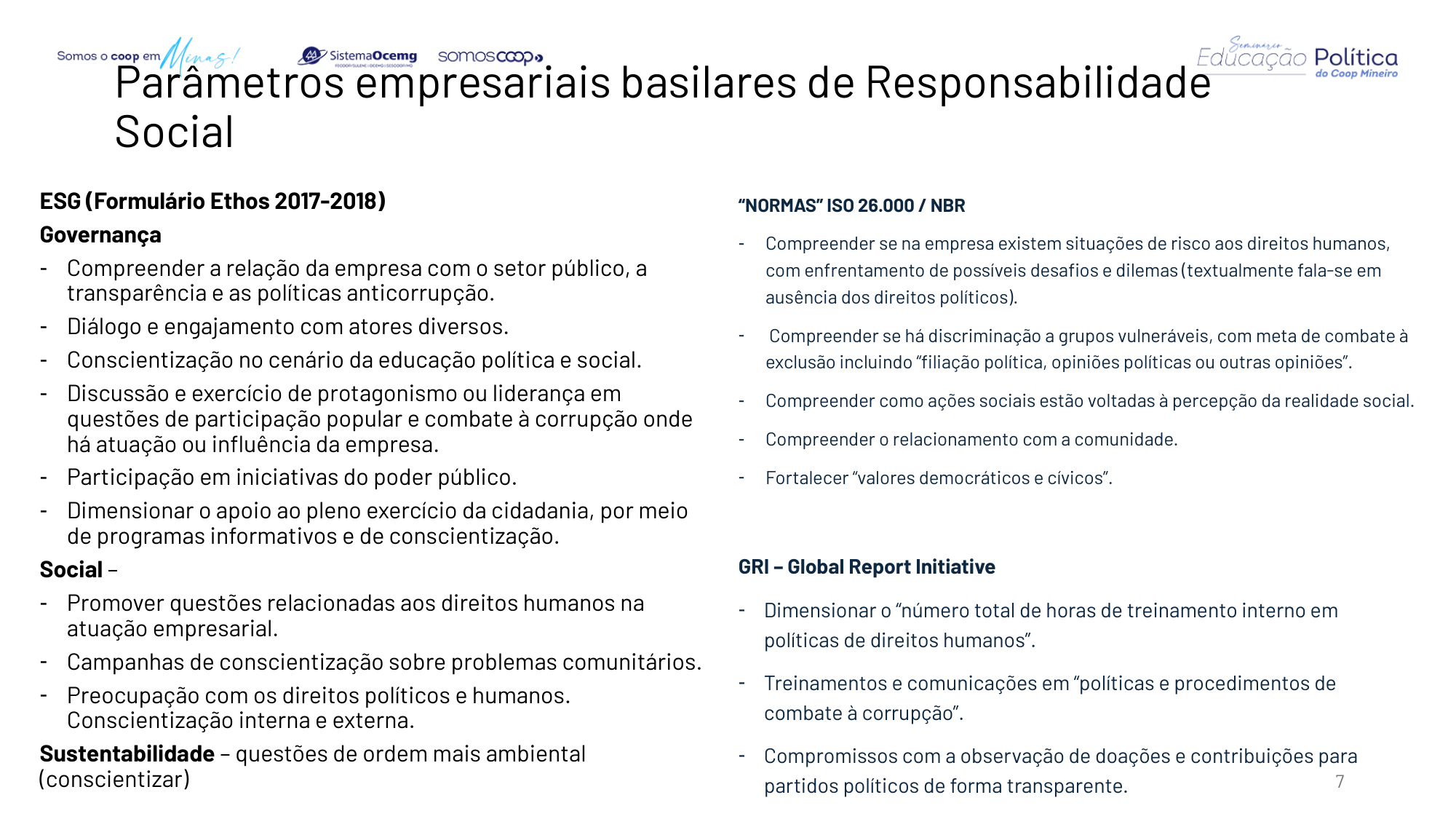

# Parâmetros empresariais basilares de Responsabilidade Social
ESG (Formulário Ethos 2017-2018)
Governança
Compreender a relação da empresa com o setor público, a transparência e as políticas anticorrupção.
Diálogo e engajamento com atores diversos.
Conscientização no cenário da educação política e social.
Discussão e exercício de protagonismo ou liderança em questões de participação popular e combate à corrupção onde há atuação ou influência da empresa.
Participação em iniciativas do poder público.
Dimensionar o apoio ao pleno exercício da cidadania, por meio de programas informativos e de conscientização.
Social –
Promover questões relacionadas aos direitos humanos na atuação empresarial.
Campanhas de conscientização sobre problemas comunitários.
Preocupação com os direitos políticos e humanos. Conscientização interna e externa.
Sustentabilidade – questões de ordem mais ambiental (conscientizar)
“NORMAS” ISO 26.000 / NBR
Compreender se na empresa existem situações de risco aos direitos humanos, com enfrentamento de possíveis desafios e dilemas (textualmente fala-se em ausência dos direitos políticos).
 Compreender se há discriminação a grupos vulneráveis, com meta de combate à exclusão incluindo “filiação política, opiniões políticas ou outras opiniões”.
Compreender como ações sociais estão voltadas à percepção da realidade social.
Compreender o relacionamento com a comunidade.
Fortalecer “valores democráticos e cívicos”.
GRI – Global Report Initiative
Dimensionar o “número total de horas de treinamento interno em políticas de direitos humanos”.
Treinamentos e comunicações em “políticas e procedimentos de combate à corrupção”.
Compromissos com a observação de doações e contribuições para partidos políticos de forma transparente.
7